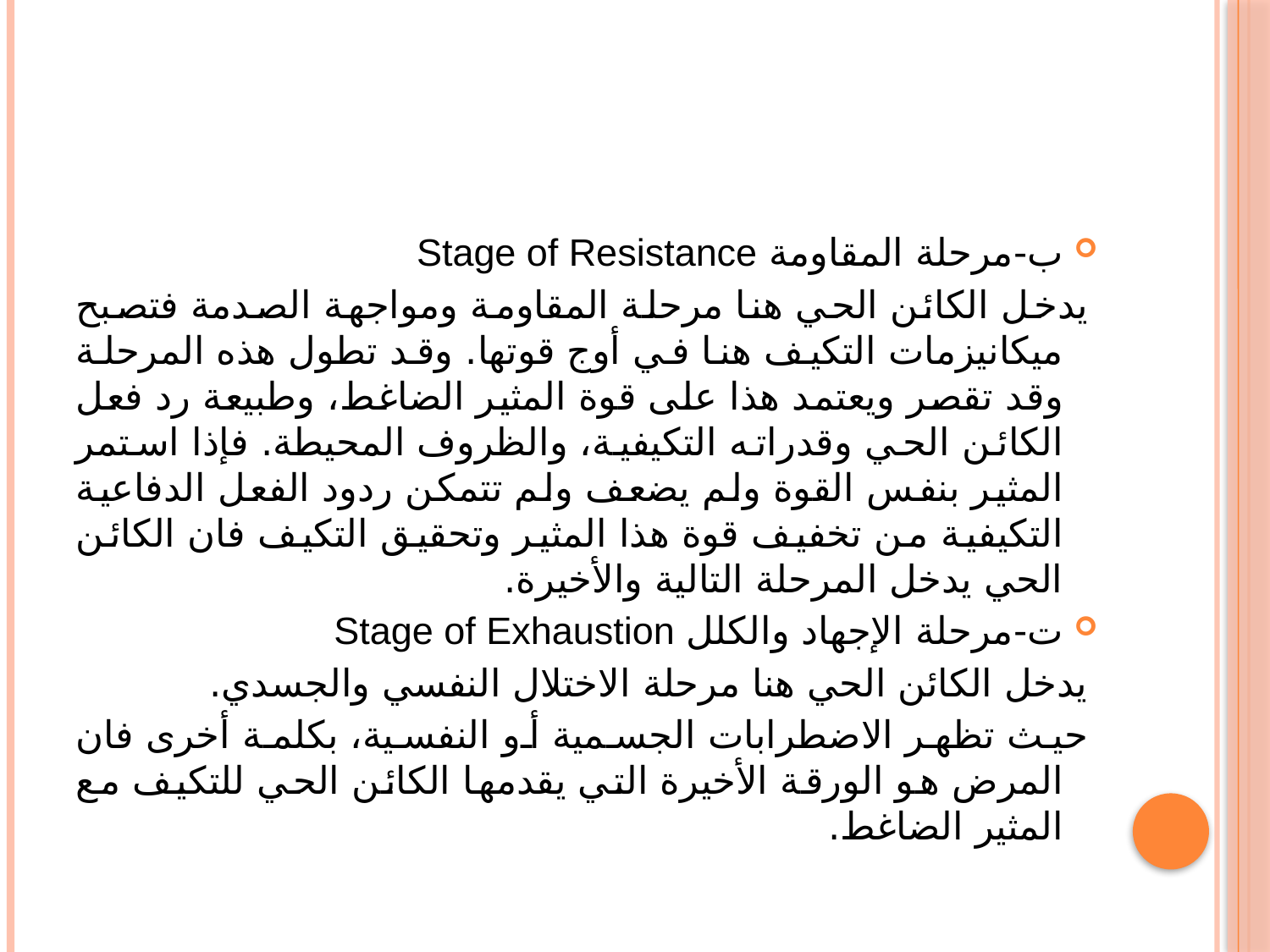

ب‌-	مرحلة المقاومة Stage of Resistance
يدخل الكائن الحي هنا مرحلة المقاومة ومواجهة الصدمة فتصبح ميكانيزمات التكيف هنا في أوج قوتها. وقد تطول هذه المرحلة وقد تقصر ويعتمد هذا على قوة المثير الضاغط، وطبيعة رد فعل الكائن الحي وقدراته التكيفية، والظروف المحيطة. فإذا استمر المثير بنفس القوة ولم يضعف ولم تتمكن ردود الفعل الدفاعية التكيفية من تخفيف قوة هذا المثير وتحقيق التكيف فان الكائن الحي يدخل المرحلة التالية والأخيرة.
ت‌-	مرحلة الإجهاد والكلل Stage of Exhaustion
يدخل الكائن الحي هنا مرحلة الاختلال النفسي والجسدي.
حيث تظهر الاضطرابات الجسمية أو النفسية، بكلمة أخرى فان المرض هو الورقة الأخيرة التي يقدمها الكائن الحي للتكيف مع المثير الضاغط.